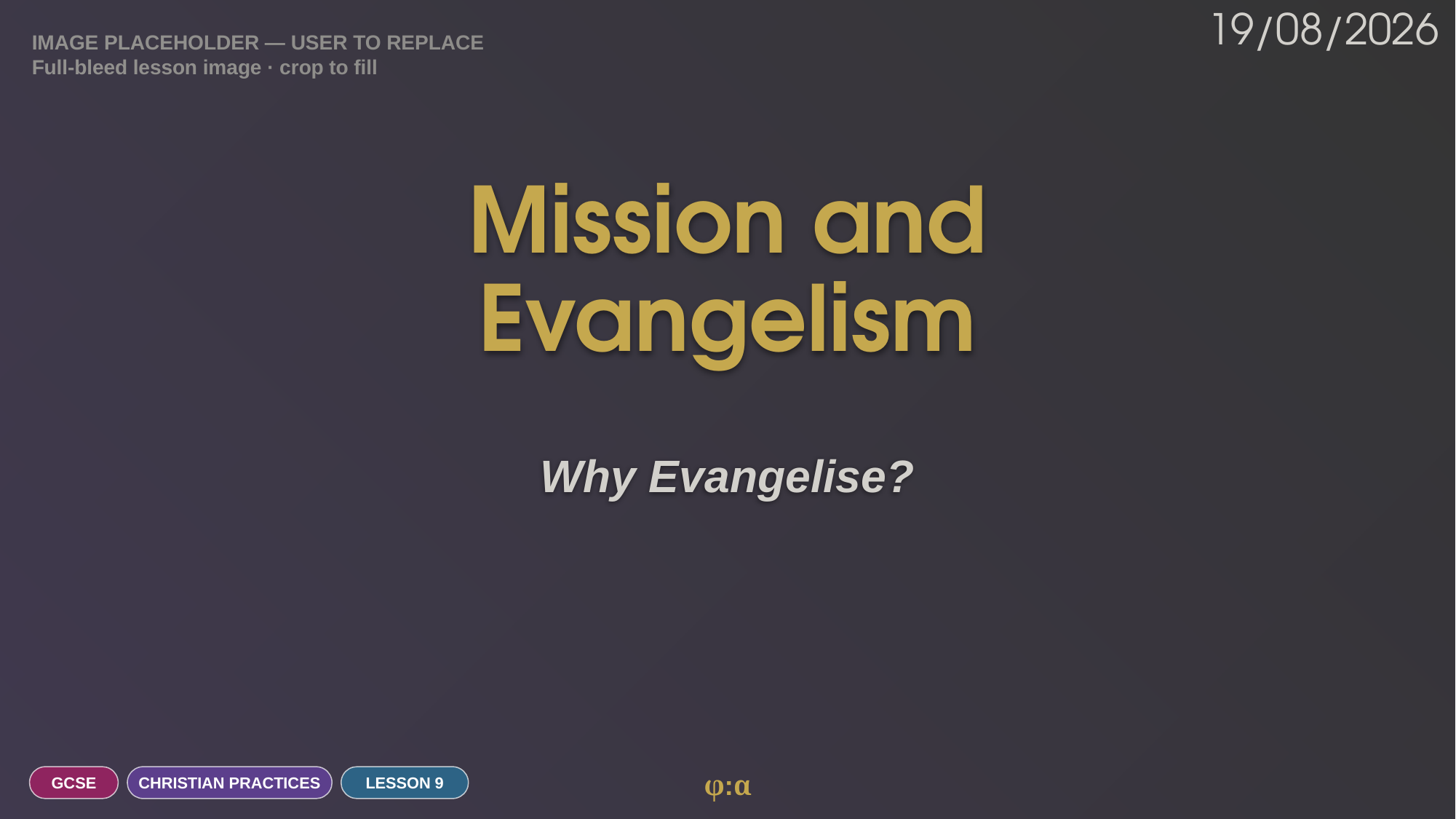

IMAGE PLACEHOLDER — USER TO REPLACE
Full-bleed lesson image · crop to fill

19/08/2026
# Mission and
Evangelism
Why Evangelise?
φ:α
GCSE
CHRISTIAN PRACTICES
LESSON 9